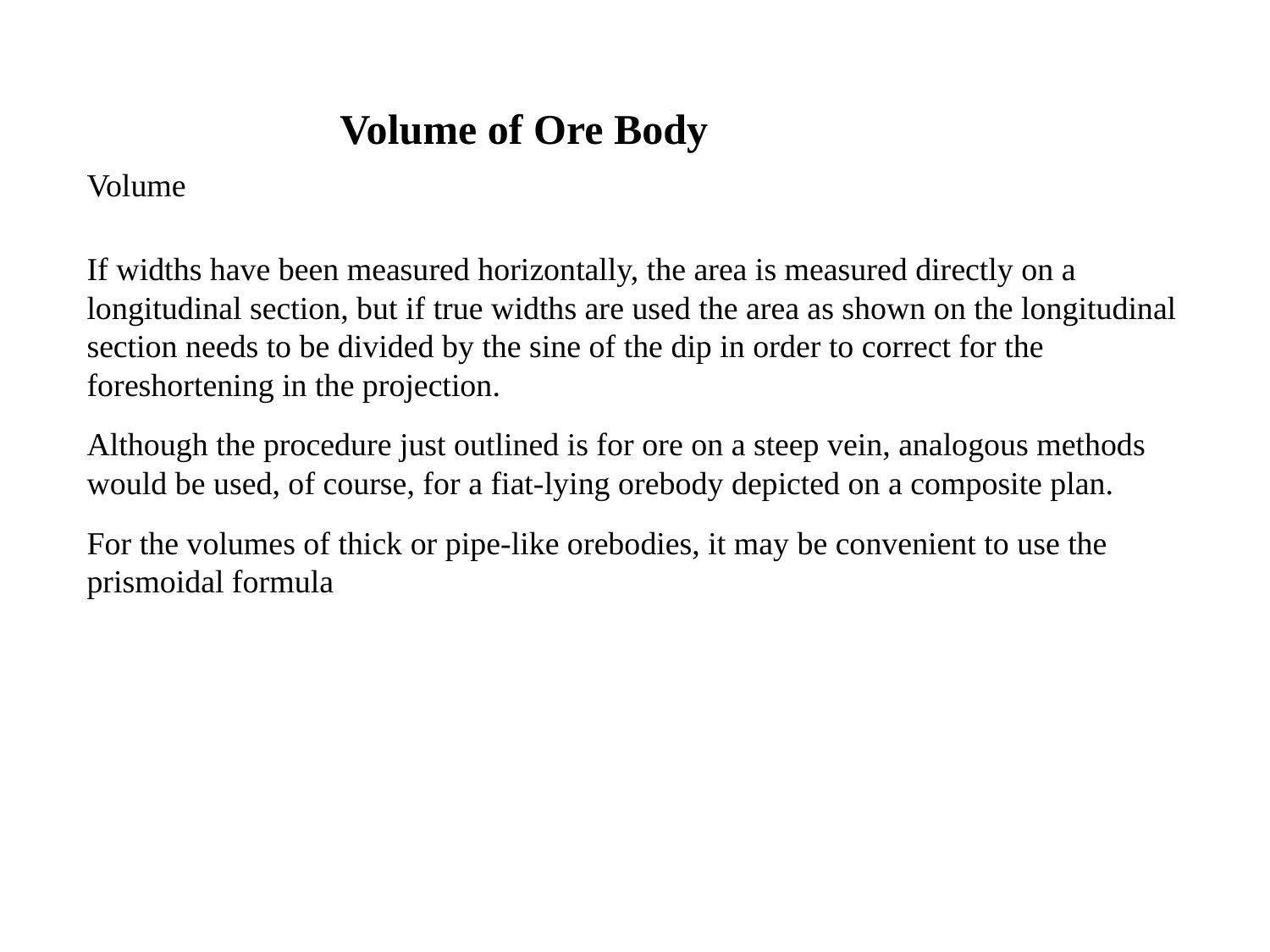

# Volume of Ore Body
Volume
If widths have been measured horizontally, the area is measured directly on a longitudinal section, but if true widths are used the area as shown on the longitudinal section needs to be divided by the sine of the dip in order to correct for the foreshortening in the projection.

Although the procedure just outlined is for ore on a steep vein, analogous methods would be used, of course, for a fiat-lying orebody depicted on a composite plan.

For the volumes of thick or pipe-like orebodies, it may be convenient to use the prismoidal formula